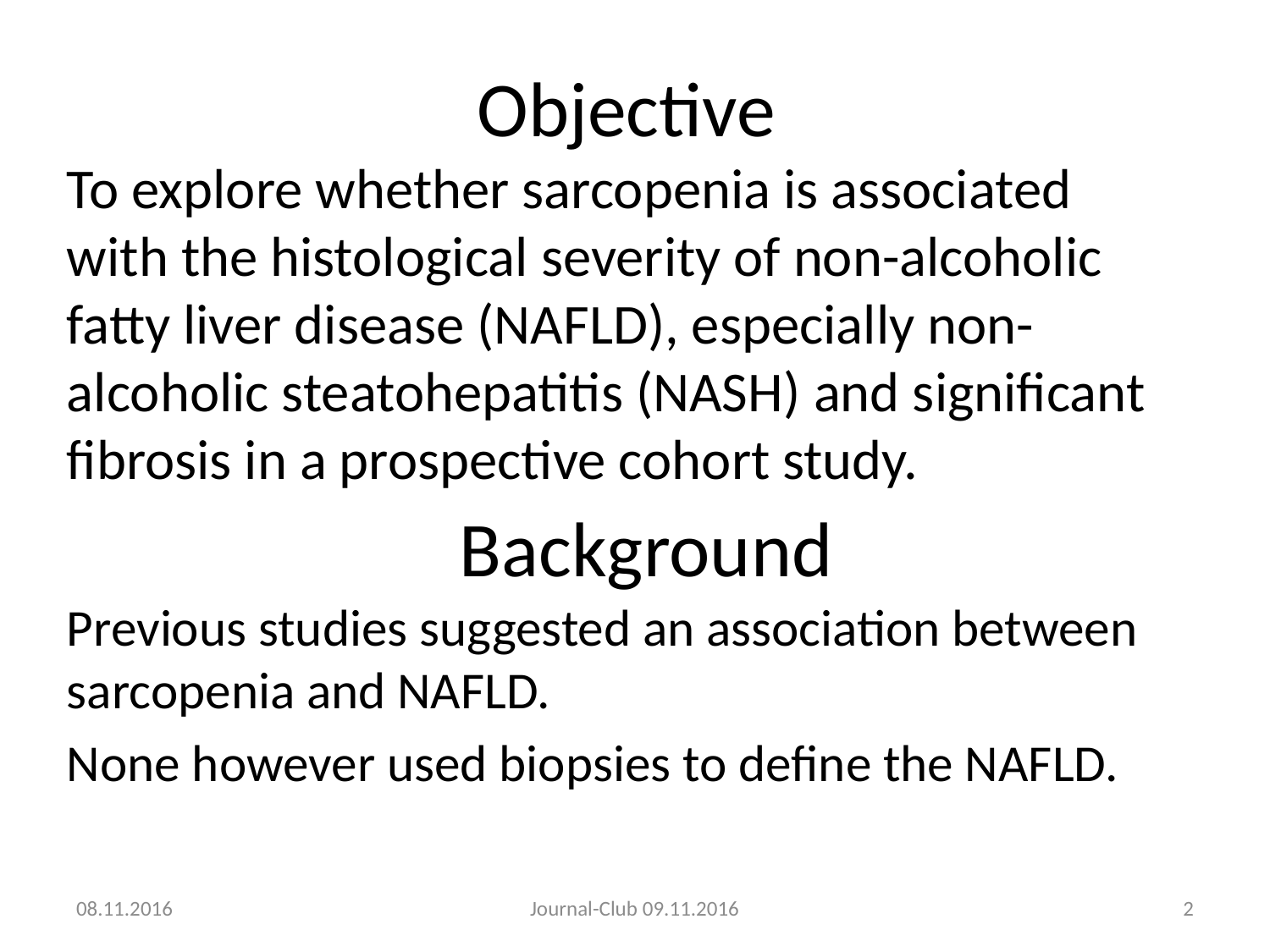

Objective
To explore whether sarcopenia is associated with the histological severity of non-alcoholic fatty liver disease (NAFLD), especially non-alcoholic steatohepatitis (NASH) and significant fibrosis in a prospective cohort study.

# Background
Previous studies suggested an association between sarcopenia and NAFLD.
None however used biopsies to define the NAFLD.

08.11.2016
Journal-Club 09.11.2016
2